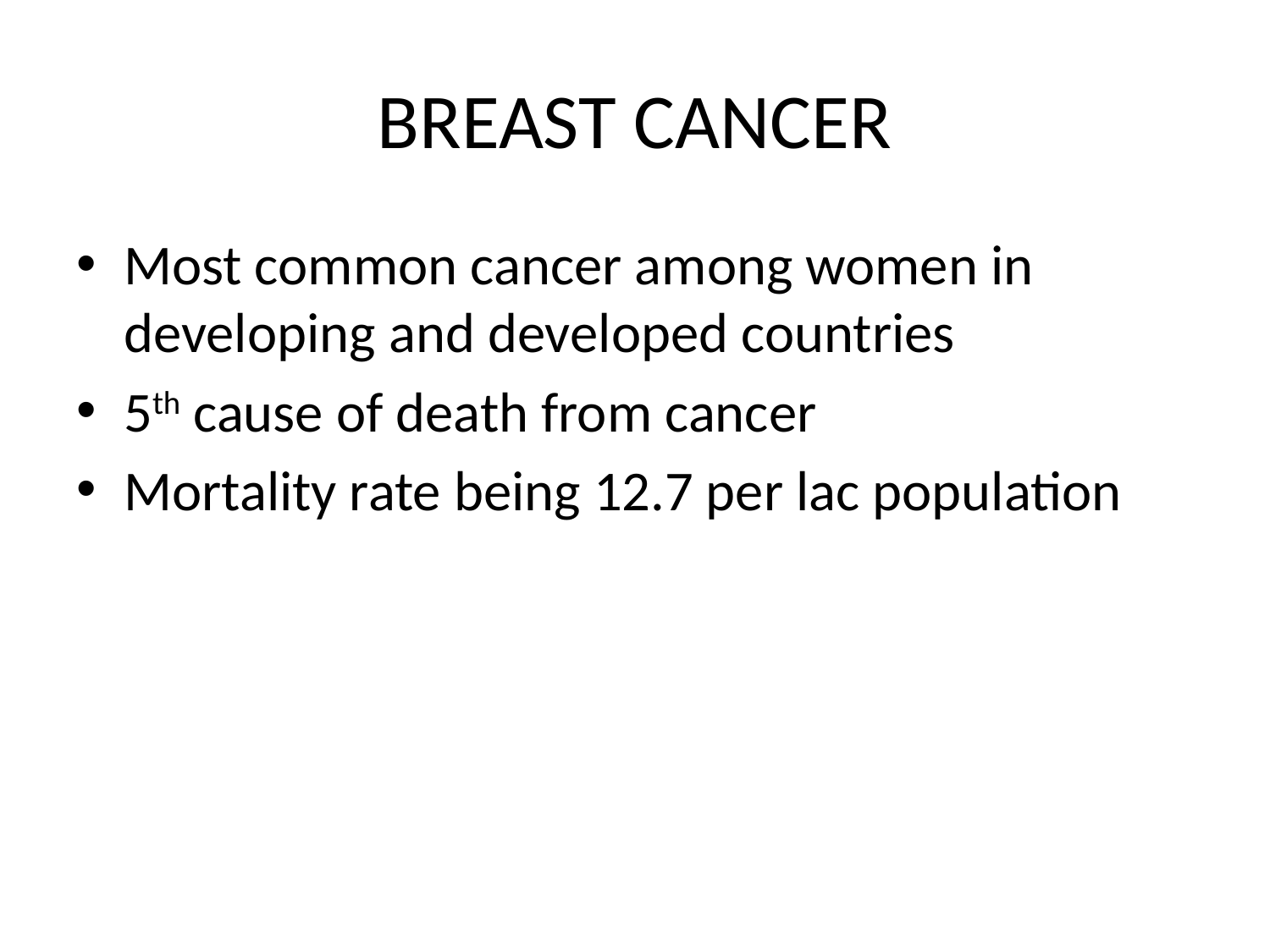

# BREAST CANCER
Most common cancer among women in developing and developed countries
5th cause of death from cancer
Mortality rate being 12.7 per lac population